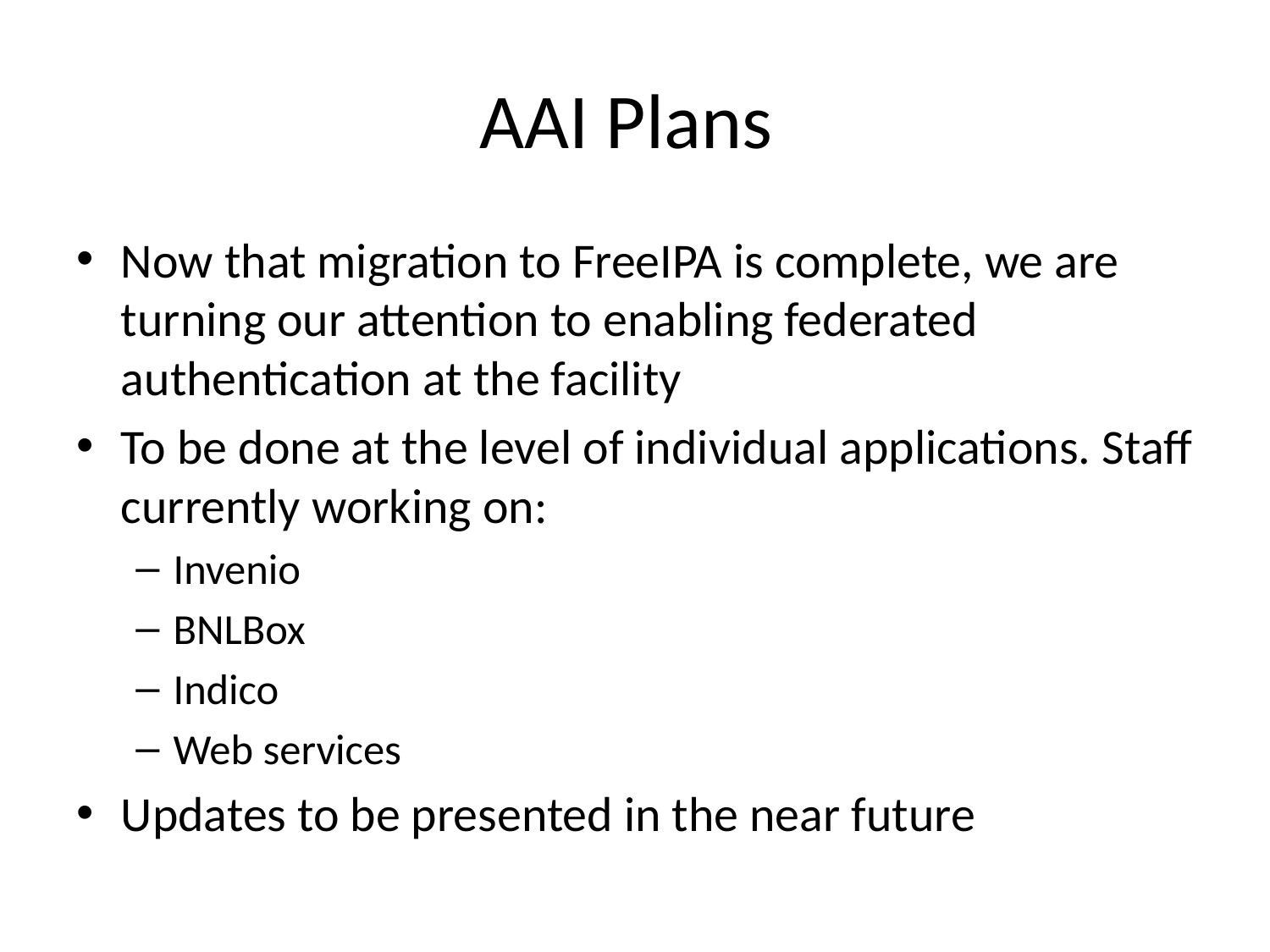

# AAI Plans
Now that migration to FreeIPA is complete, we are turning our attention to enabling federated authentication at the facility
To be done at the level of individual applications. Staff currently working on:
Invenio
BNLBox
Indico
Web services
Updates to be presented in the near future